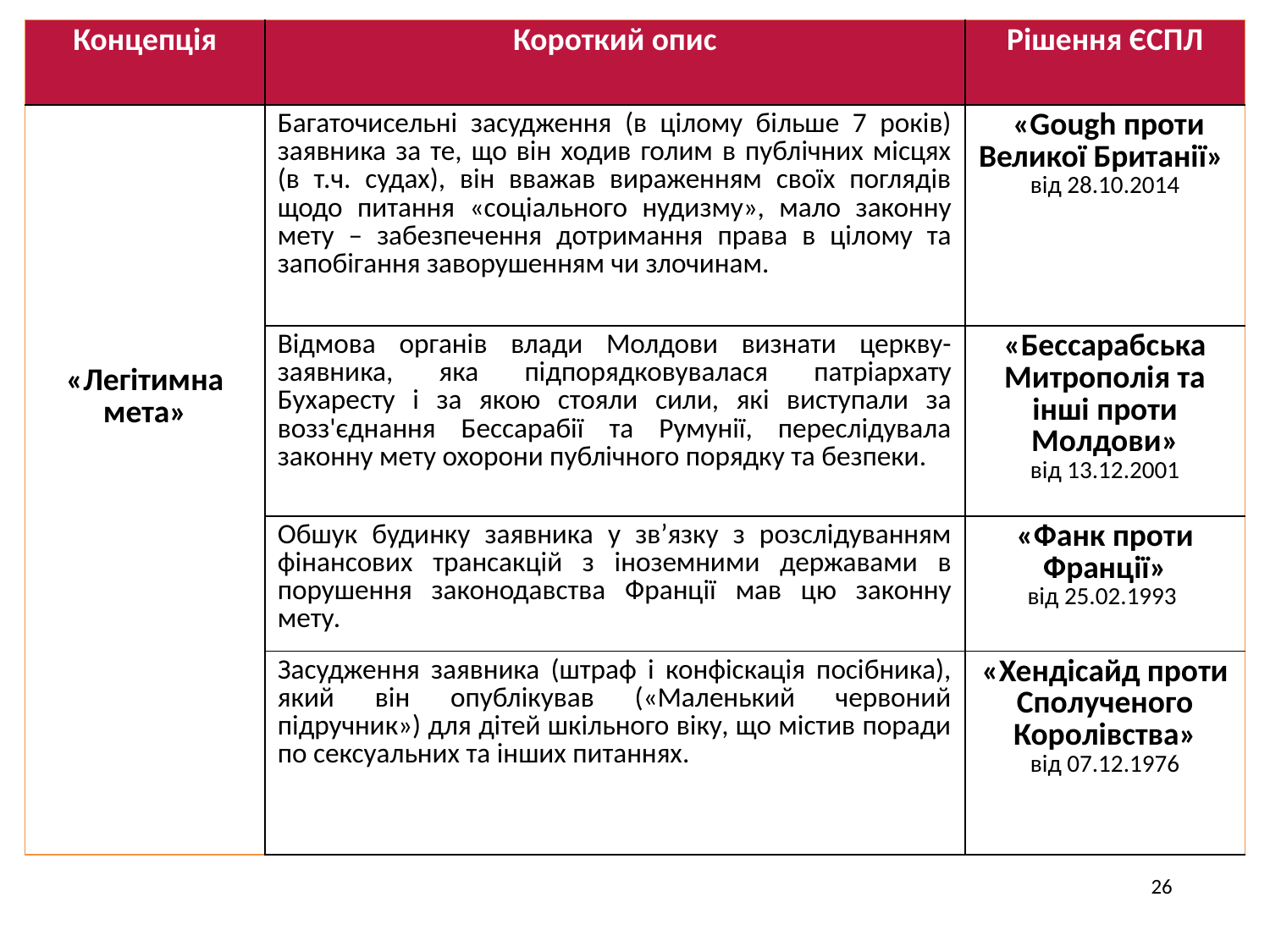

| Концепція | Короткий опис | Рішення ЄСПЛ |
| --- | --- | --- |
| «Легітимна мета» | Багаточисельні засудження (в цілому більше 7 років) заявника за те, що він ходив голим в публічних місцях (в т.ч. судах), він вважав вираженням своїх поглядів щодо питання «соціального нудизму», мало законну мету – забезпечення дотримання права в цілому та запобігання заворушенням чи злочинам. | «Gough проти Великої Британії» від 28.10.2014 |
|  | Відмова органів влади Молдови визнати церкву-заявника, яка підпорядковувалася патріархату Бухаресту і за якою стояли сили, які виступали за возз'єднання Бессарабії та Румунії, переслідувала законну мету охорони публічного порядку та безпеки. | «Бессарабська Митрополія та інші проти Молдови» від 13.12.2001 |
|  | Обшук будинку заявника у зв’язку з розслідуванням фінансових трансакцій з іноземними державами в порушення законодавства Франції мав цю законну мету. | «Фанк проти Франції» від 25.02.1993 |
|  | Засудження заявника (штраф і конфіскація посібника), який він опублікував («Маленький червоний підручник») для дітей шкільного віку, що містив поради по сексуальних та інших питаннях. | «Хендісайд проти Сполученого Королівства» від 07.12.1976 |
26